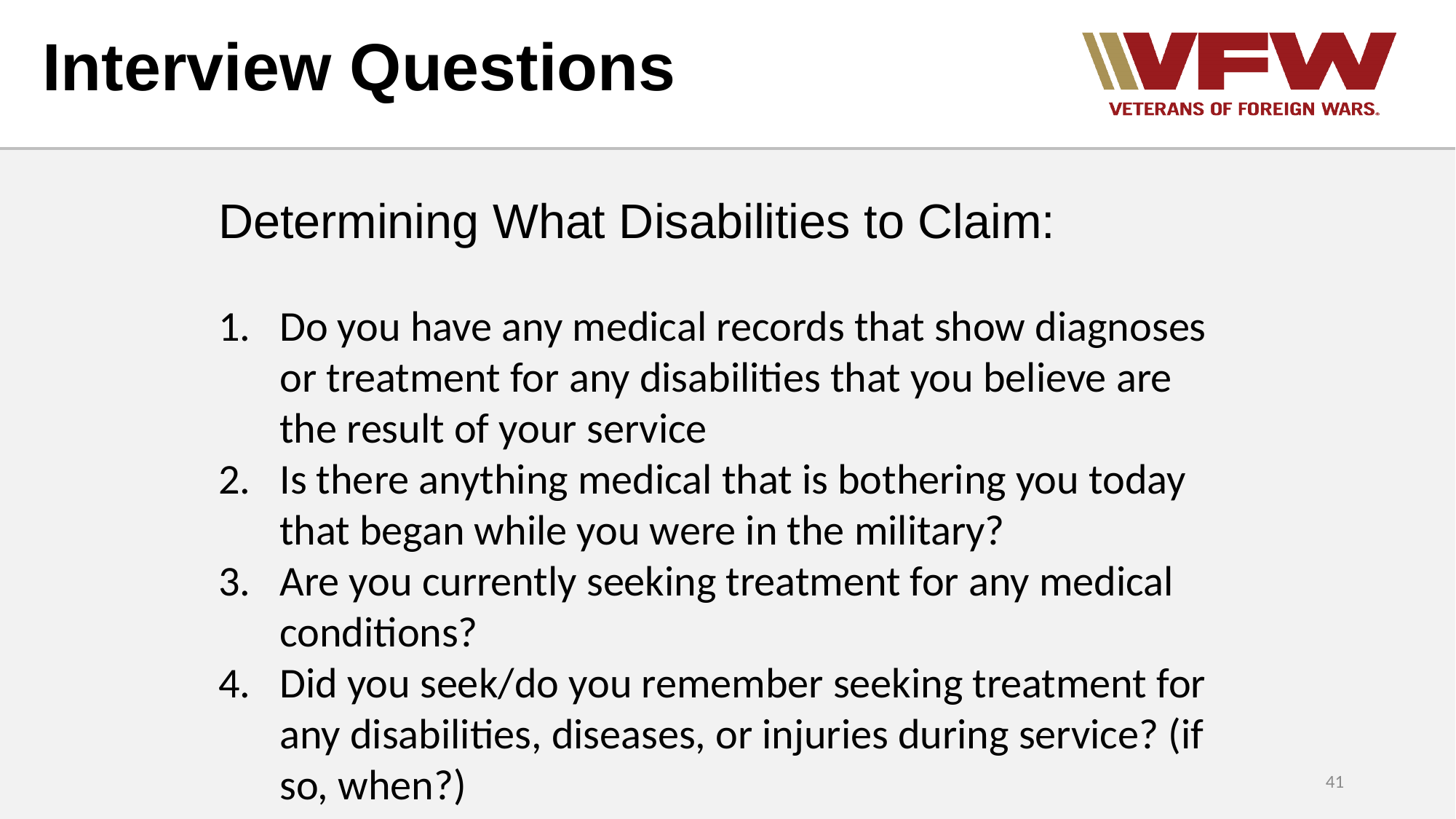

Interview Questions
Determining What Disabilities to Claim:

Do you have any medical records that show diagnoses or treatment for any disabilities that you believe are the result of your service
Is there anything medical that is bothering you today that began while you were in the military?
Are you currently seeking treatment for any medical conditions?
Did you seek/do you remember seeking treatment for any disabilities, diseases, or injuries during service? (if so, when?)
41